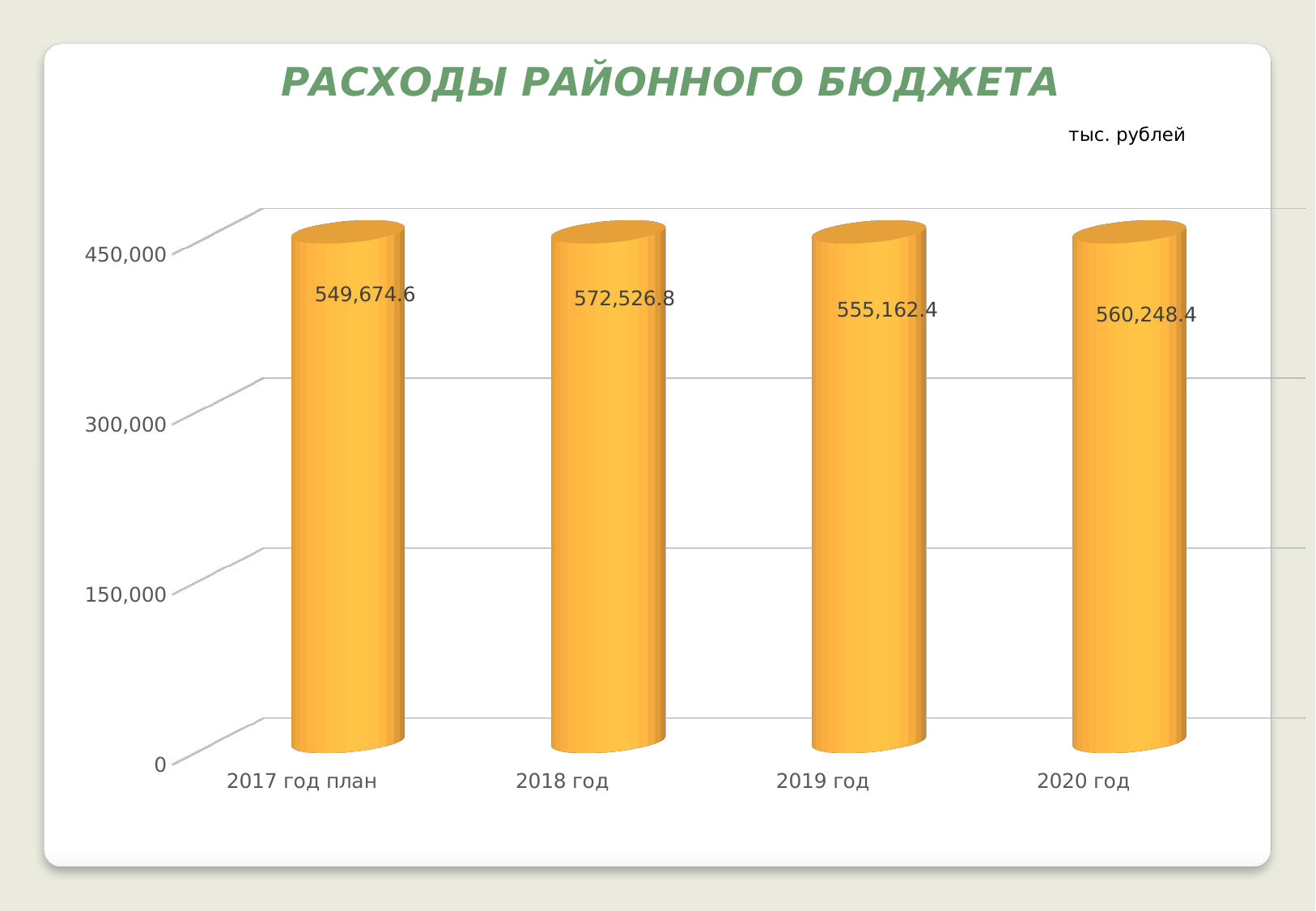

Расходы районного бюджета
тыс. рублей

[unsupported chart]